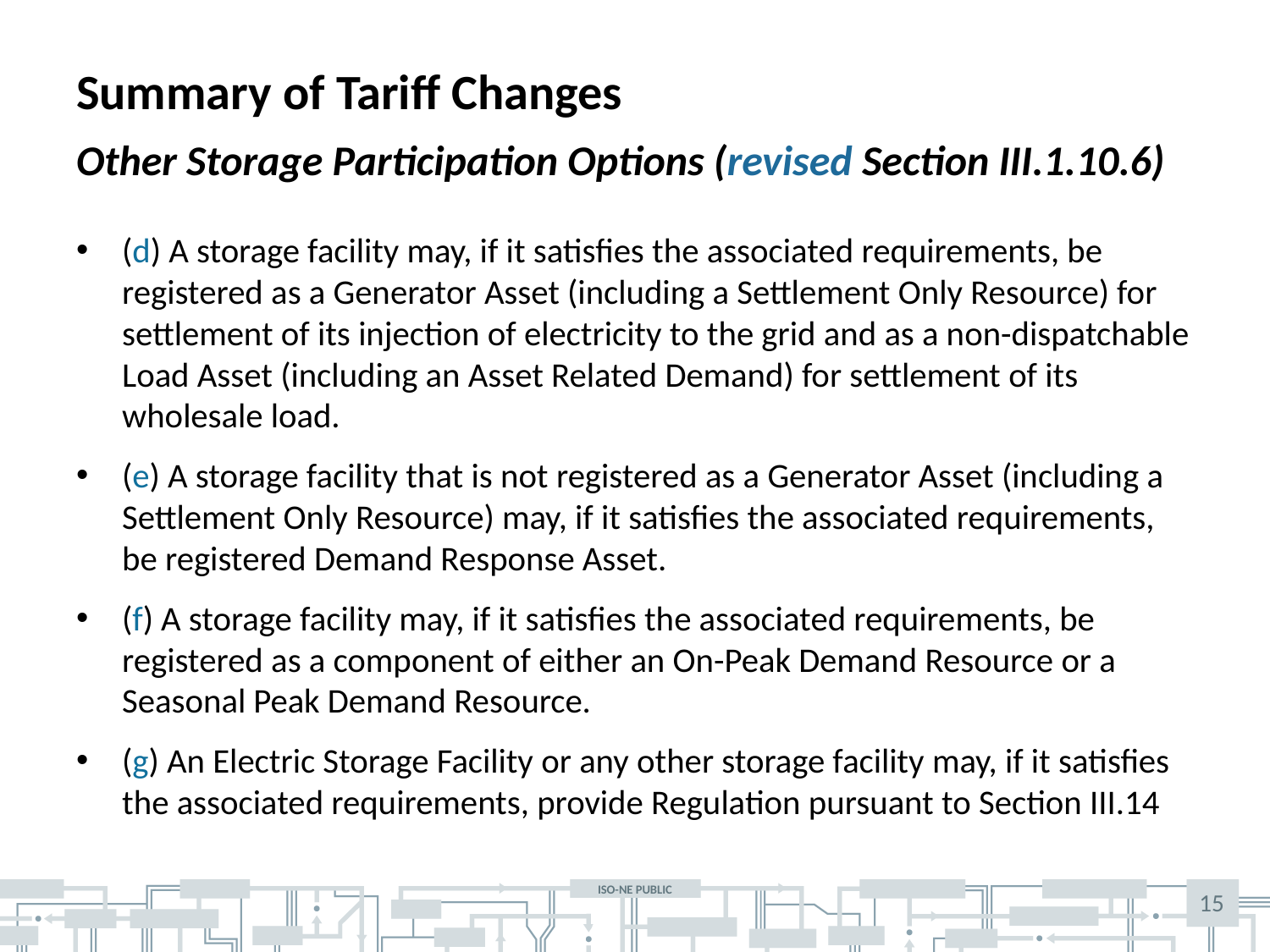

# Summary of Tariff Changes
Other Storage Participation Options (revised Section III.1.10.6)

(d) A storage facility may, if it satisfies the associated requirements, be registered as a Generator Asset (including a Settlement Only Resource) for settlement of its injection of electricity to the grid and as a non-dispatchable Load Asset (including an Asset Related Demand) for settlement of its wholesale load.
(e) A storage facility that is not registered as a Generator Asset (including a Settlement Only Resource) may, if it satisfies the associated requirements, be registered Demand Response Asset.
(f) A storage facility may, if it satisfies the associated requirements, be registered as a component of either an On-Peak Demand Resource or a Seasonal Peak Demand Resource.
(g) An Electric Storage Facility or any other storage facility may, if it satisfies the associated requirements, provide Regulation pursuant to Section III.14
15